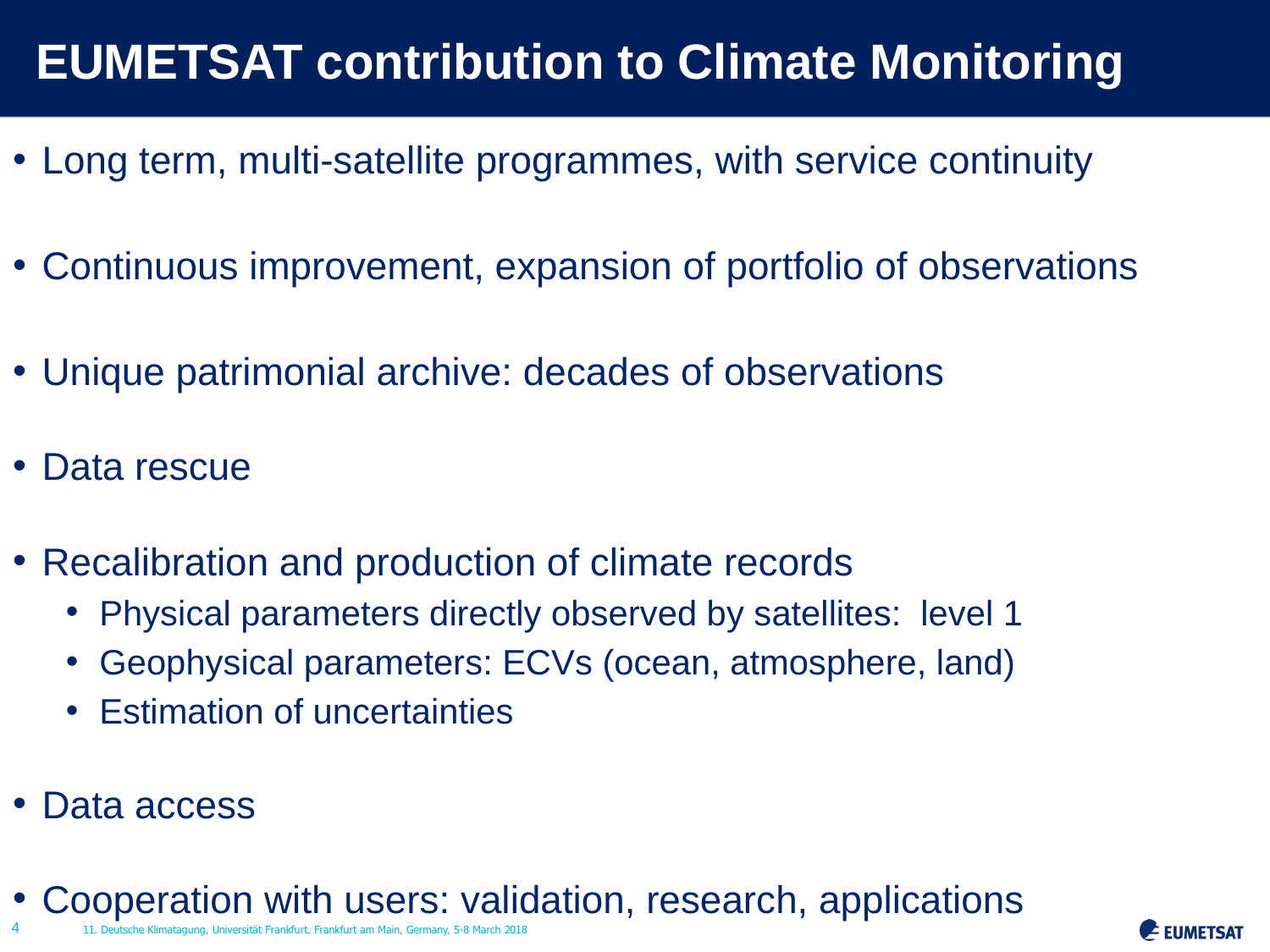

# EUMETSAT contribution to Climate Monitoring

Long term, multi-satellite programmes, with service continuity

Continuous improvement, expansion of portfolio of observations

Unique patrimonial archive: decades of observations

Data rescue

Recalibration and production of climate records
Physical parameters directly observed by satellites:  level 1
Geophysical parameters: ECVs (ocean, atmosphere, land)
Estimation of uncertainties

Data access

Cooperation with users: validation, research, applications

Training, support to climate-related capacity building initiatives